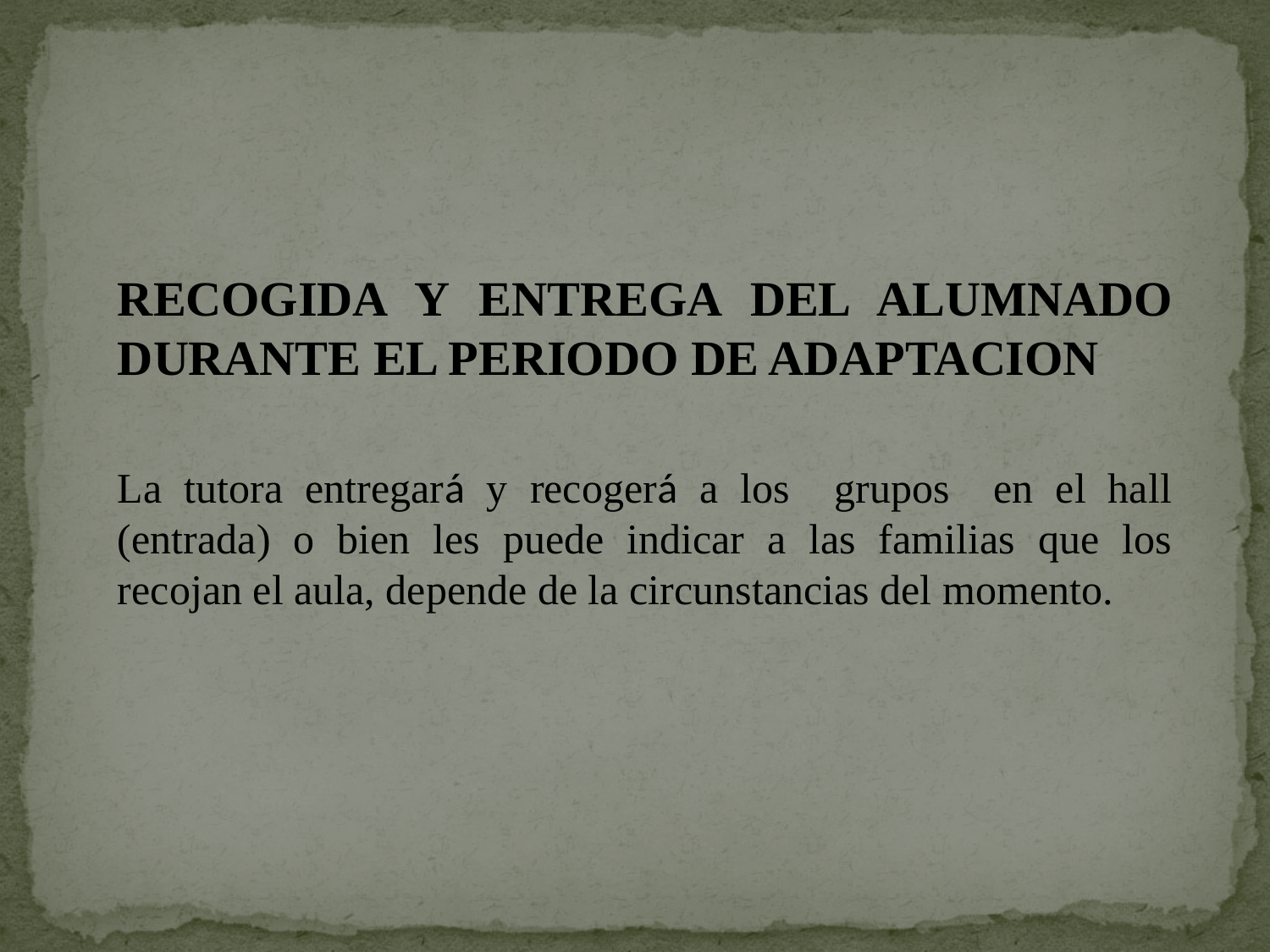

RECOGIDA Y ENTREGA DEL ALUMNADO DURANTE EL PERIODO DE ADAPTACION

La tutora entregará y recogerá a los  grupos  en el hall (entrada) o bien les puede indicar a las familias que los recojan el aula, depende de la circunstancias del momento.